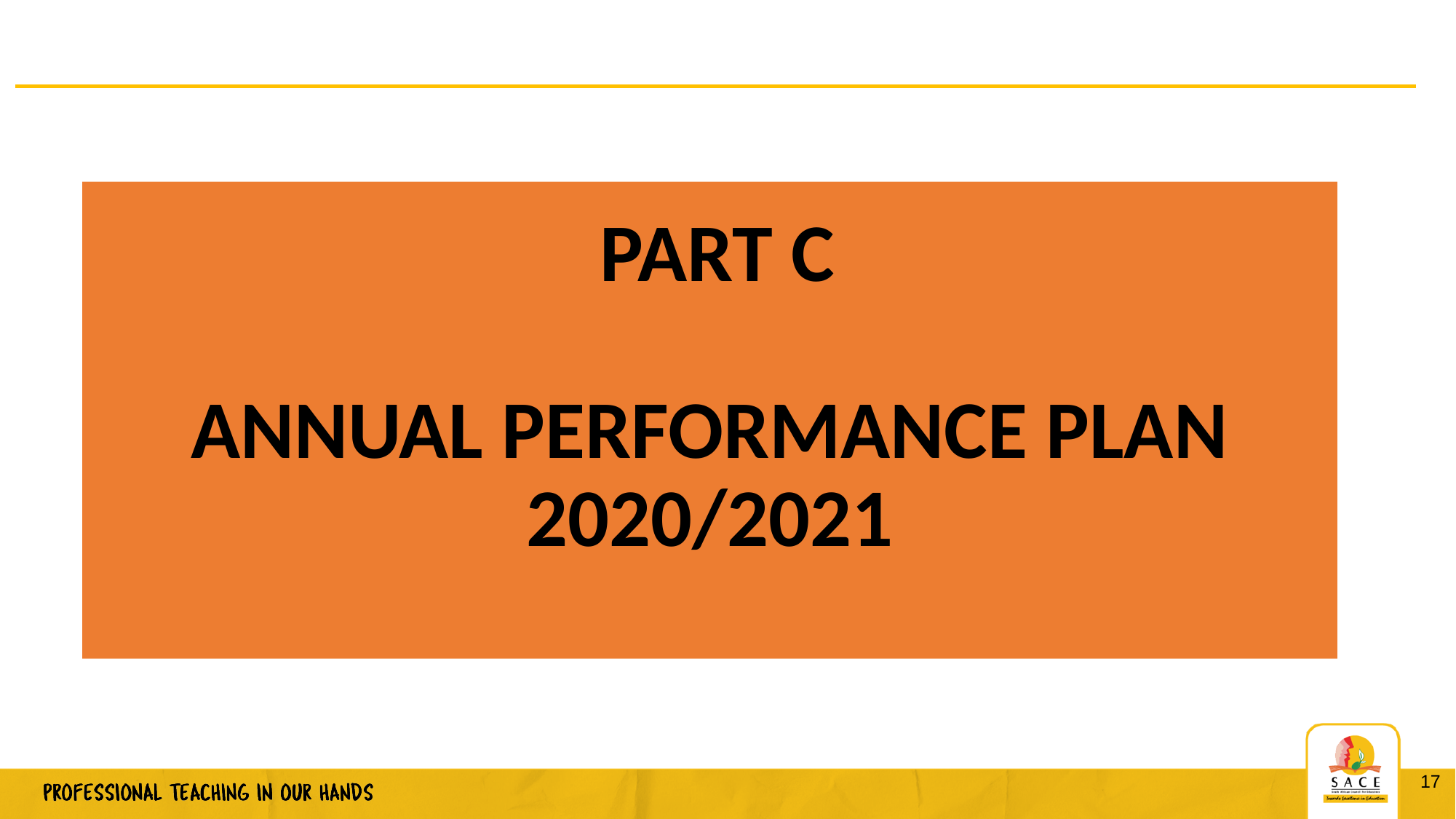

# PART C ANNUAL PERFORMANCE PLAN 2020/2021
17